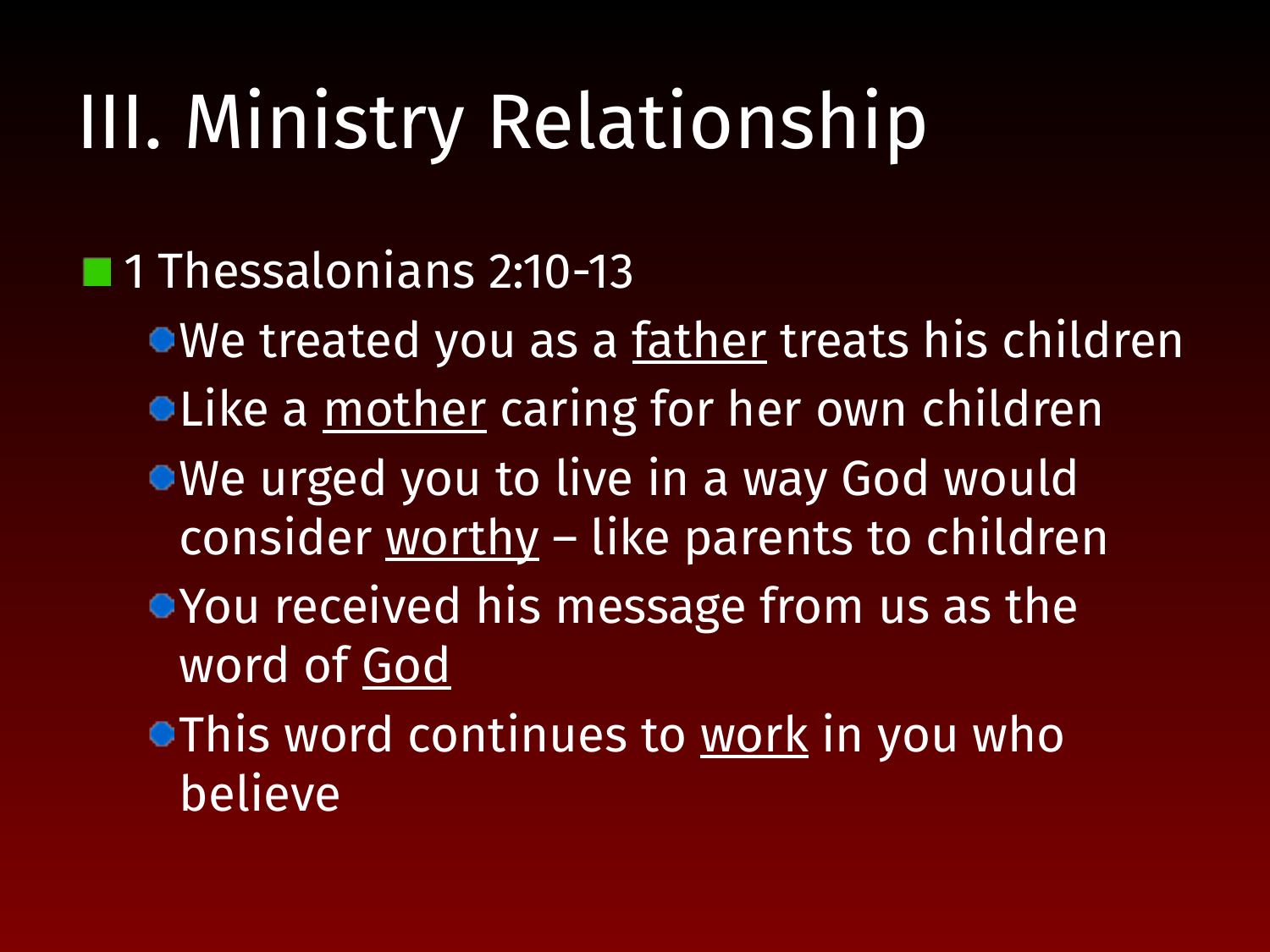

# III. Ministry Relationship
1 Thessalonians 2:10-13
We treated you as a father treats his children
Like a mother caring for her own children
We urged you to live in a way God would consider worthy – like parents to children
You received his message from us as the word of God
This word continues to work in you who believe